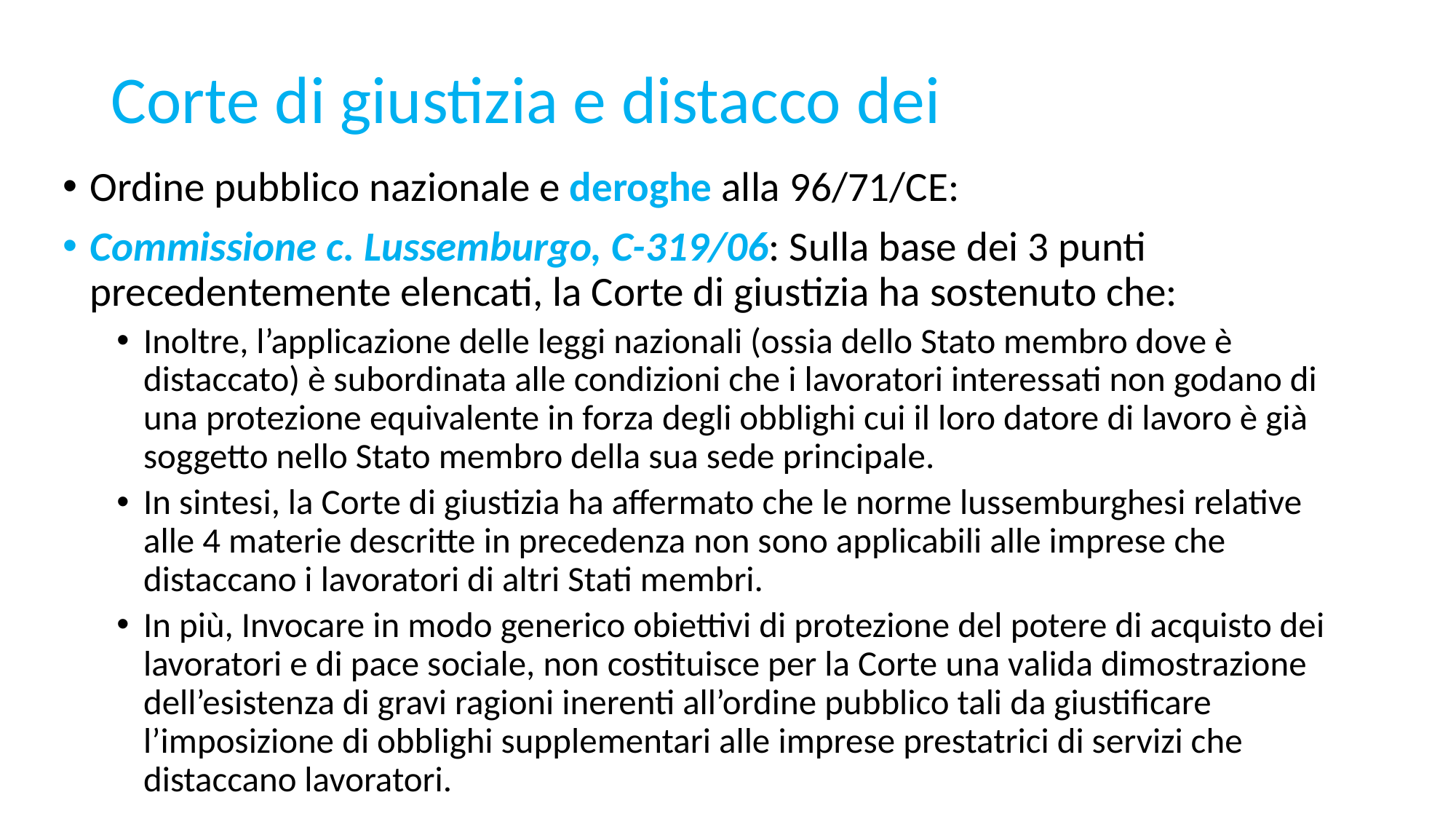

# Corte di giustizia e distacco dei
Ordine pubblico nazionale e deroghe alla 96/71/CE:
Commissione c. Lussemburgo, C-319/06: Sulla base dei 3 punti precedentemente elencati, la Corte di giustizia ha sostenuto che:
Inoltre, l’applicazione delle leggi nazionali (ossia dello Stato membro dove è distaccato) è subordinata alle condizioni che i lavoratori interessati non godano di una protezione equivalente in forza degli obblighi cui il loro datore di lavoro è già soggetto nello Stato membro della sua sede principale.
In sintesi, la Corte di giustizia ha affermato che le norme lussemburghesi relative alle 4 materie descritte in precedenza non sono applicabili alle imprese che distaccano i lavoratori di altri Stati membri.
In più, Invocare in modo generico obiettivi di protezione del potere di acquisto dei lavoratori e di pace sociale, non costituisce per la Corte una valida dimostrazione dell’esistenza di gravi ragioni inerenti all’ordine pubblico tali da giustificare l’imposizione di obblighi supplementari alle imprese prestatrici di servizi che distaccano lavoratori.